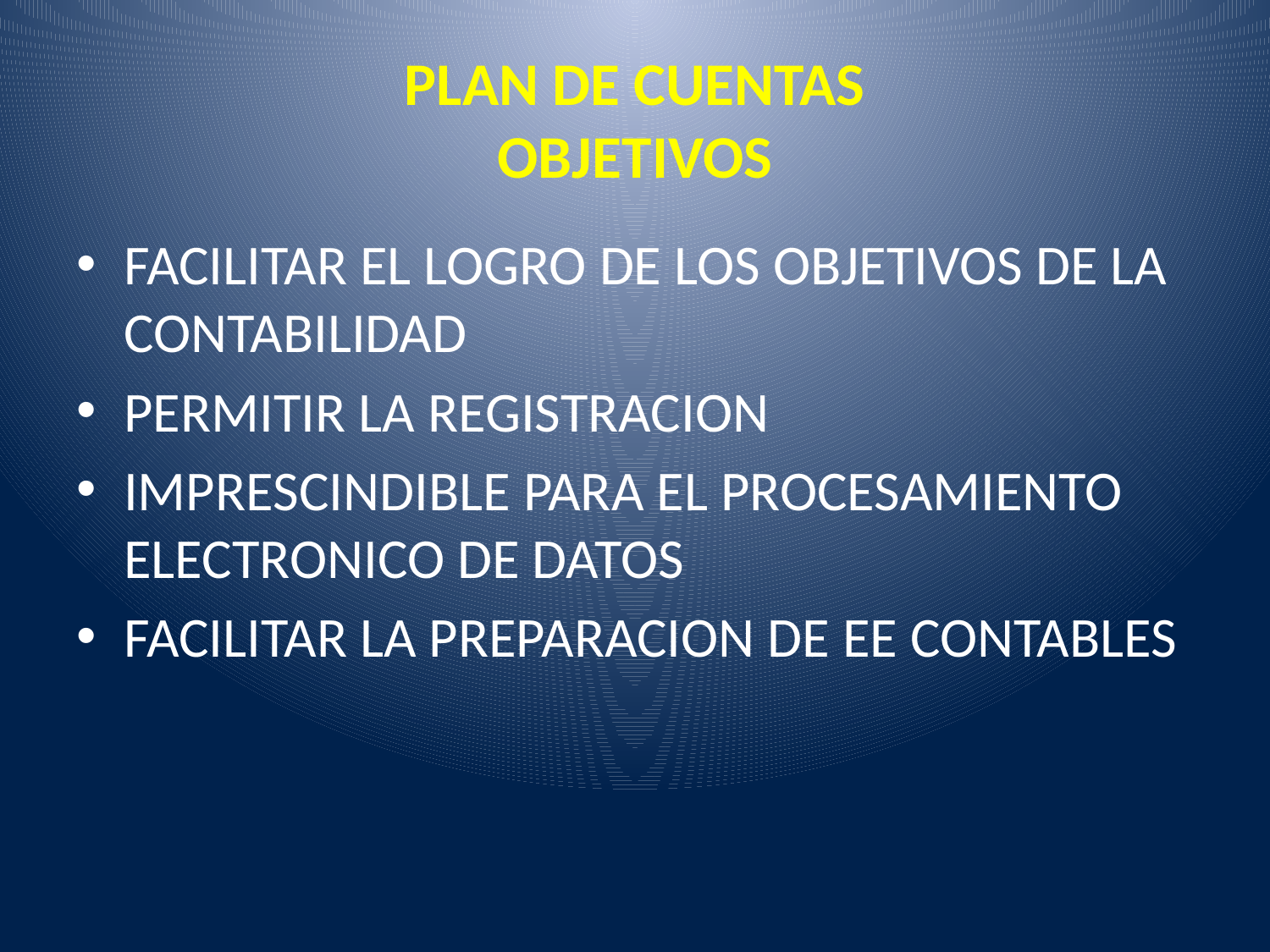

# PLAN DE CUENTAS OBJETIVOS
FACILITAR EL LOGRO DE LOS OBJETIVOS DE LA CONTABILIDAD
PERMITIR LA REGISTRACION
IMPRESCINDIBLE PARA EL PROCESAMIENTO ELECTRONICO DE DATOS
FACILITAR LA PREPARACION DE EE CONTABLES